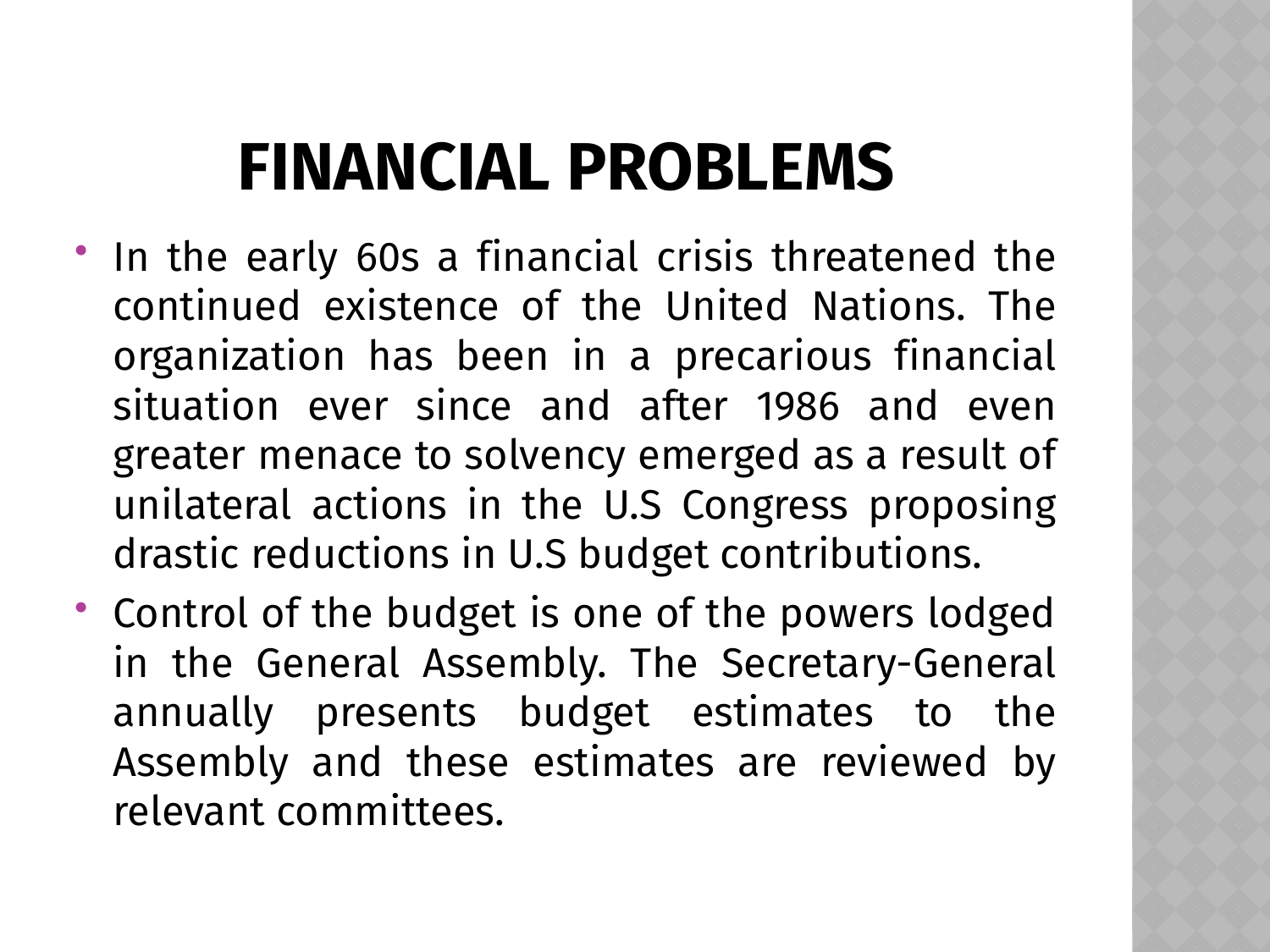

# FINANCIAL PROBLEMS
In the early 60s a financial crisis threatened the continued existence of the United Nations. The organization has been in a precarious financial situation ever since and after 1986 and even greater menace to solvency emerged as a result of unilateral actions in the U.S Congress proposing drastic reductions in U.S budget contributions.
Control of the budget is one of the powers lodged in the General Assembly. The Secretary-General annually presents budget estimates to the Assembly and these estimates are reviewed by relevant committees.